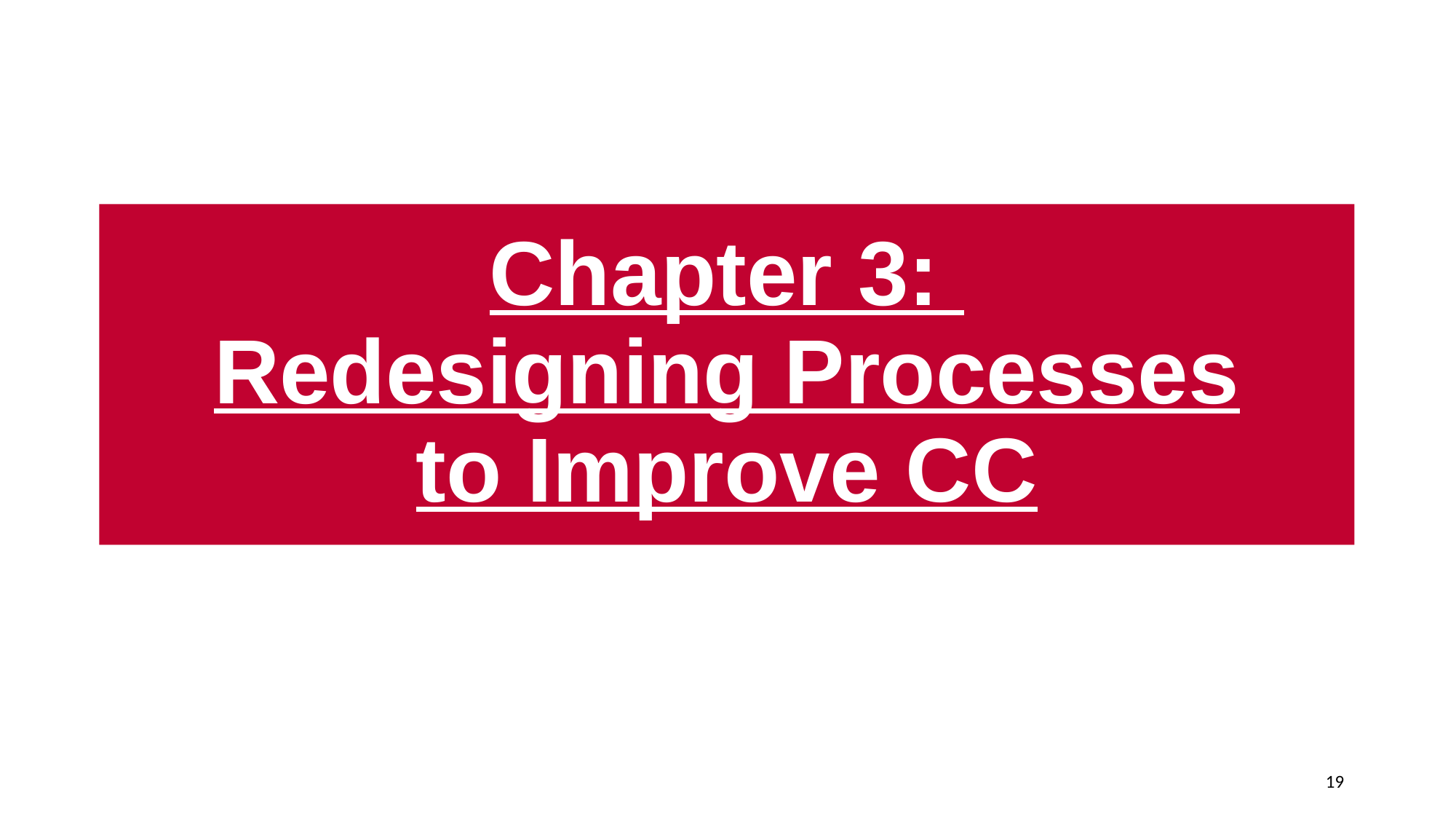

# Chapter 3: Redesigning Processes to Improve CC
19